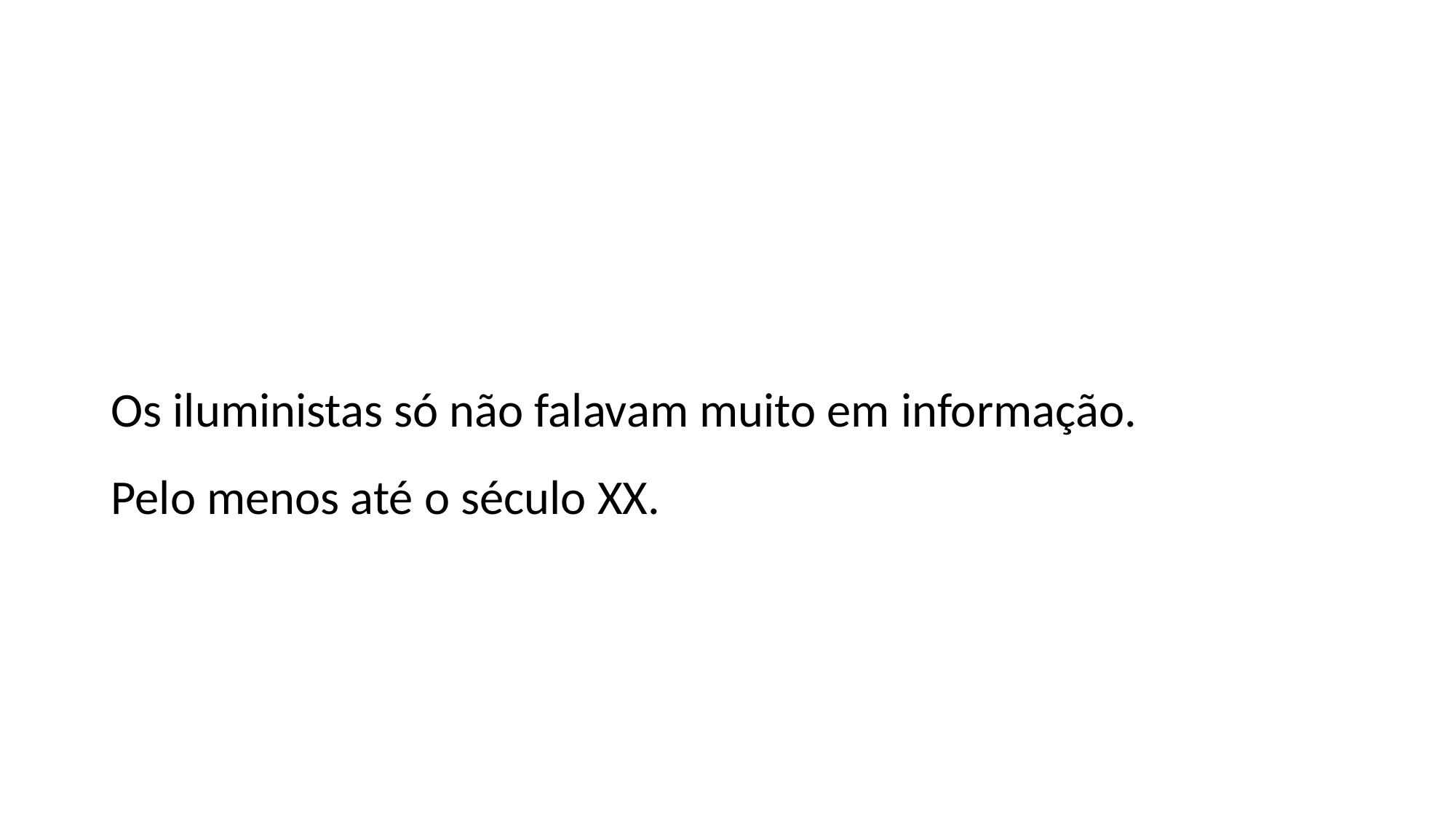

Os iluministas só não falavam muito em informação.
Pelo menos até o século XX.